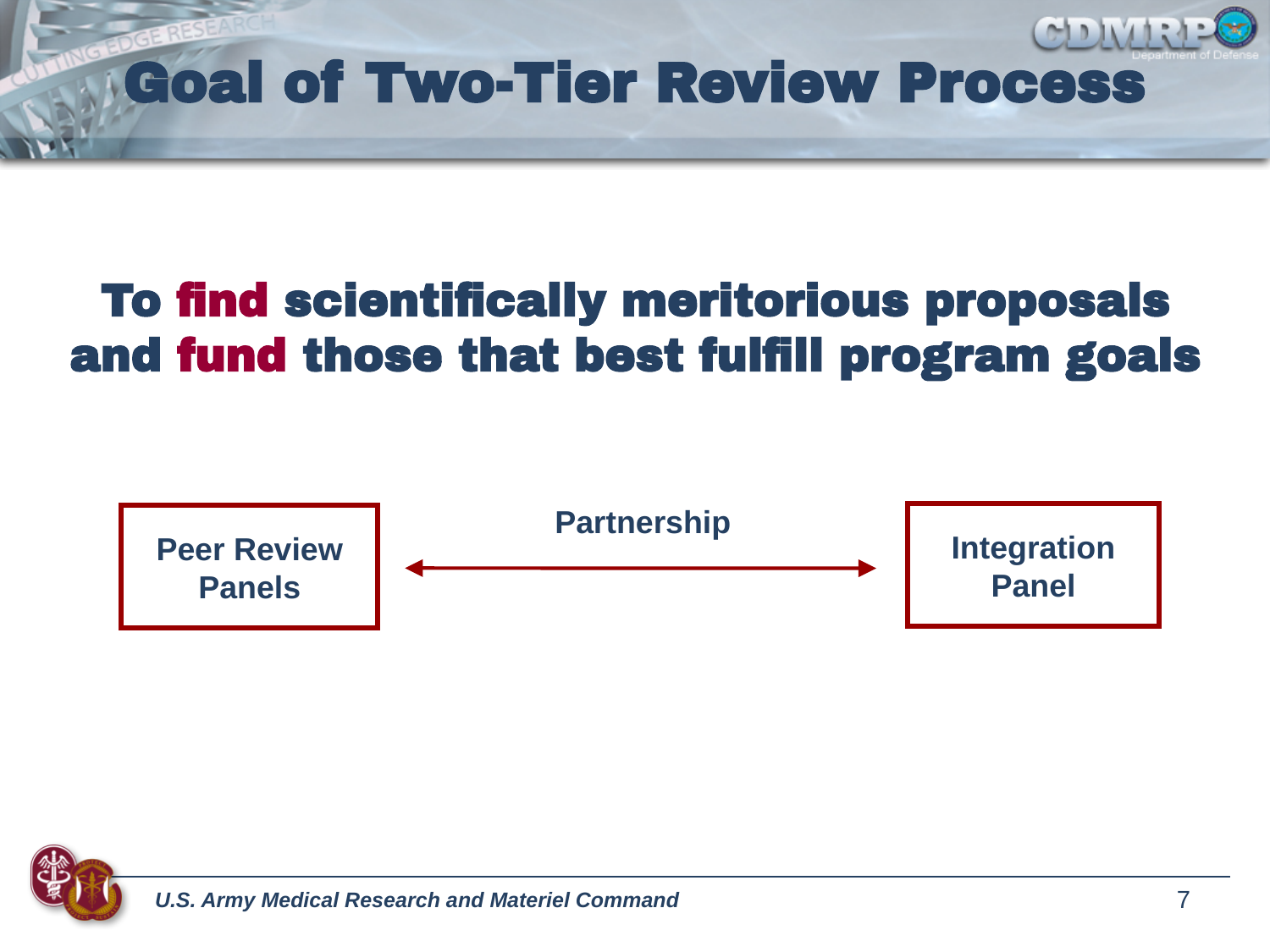

# Goal of Two-Tier Review Process
To find scientifically meritorious proposals and fund those that best fulfill program goals

Partnership

Integration Panel

Peer Review
Panels